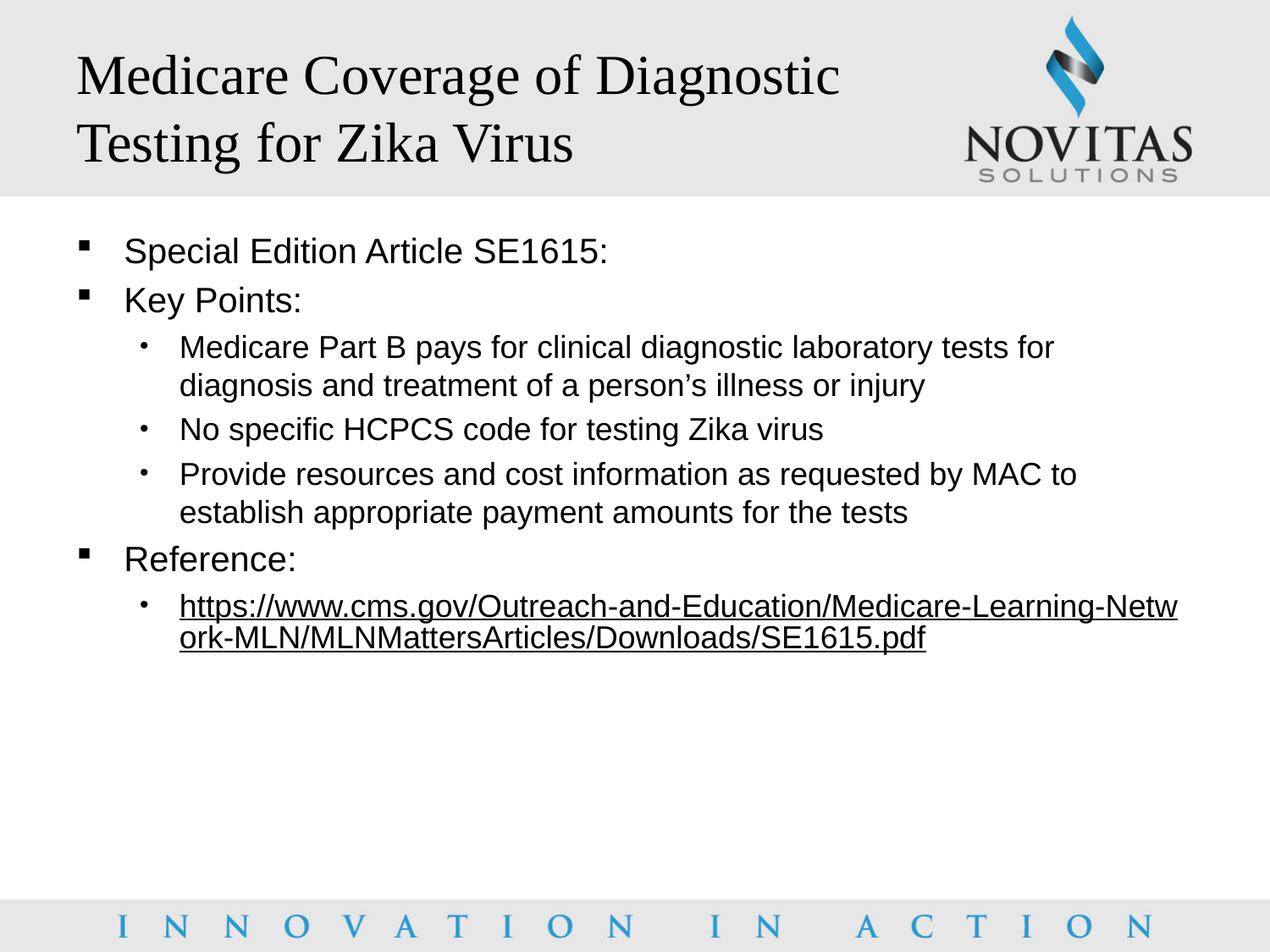

# Medicare Coverage of Diagnostic Testing for Zika Virus
Special Edition Article SE1615:
Key Points:
Medicare Part B pays for clinical diagnostic laboratory tests for diagnosis and treatment of a person’s illness or injury
No specific HCPCS code for testing Zika virus
Provide resources and cost information as requested by MAC to establish appropriate payment amounts for the tests
Reference:
https://www.cms.gov/Outreach-and-Education/Medicare-Learning-Network-MLN/MLNMattersArticles/Downloads/SE1615.pdf